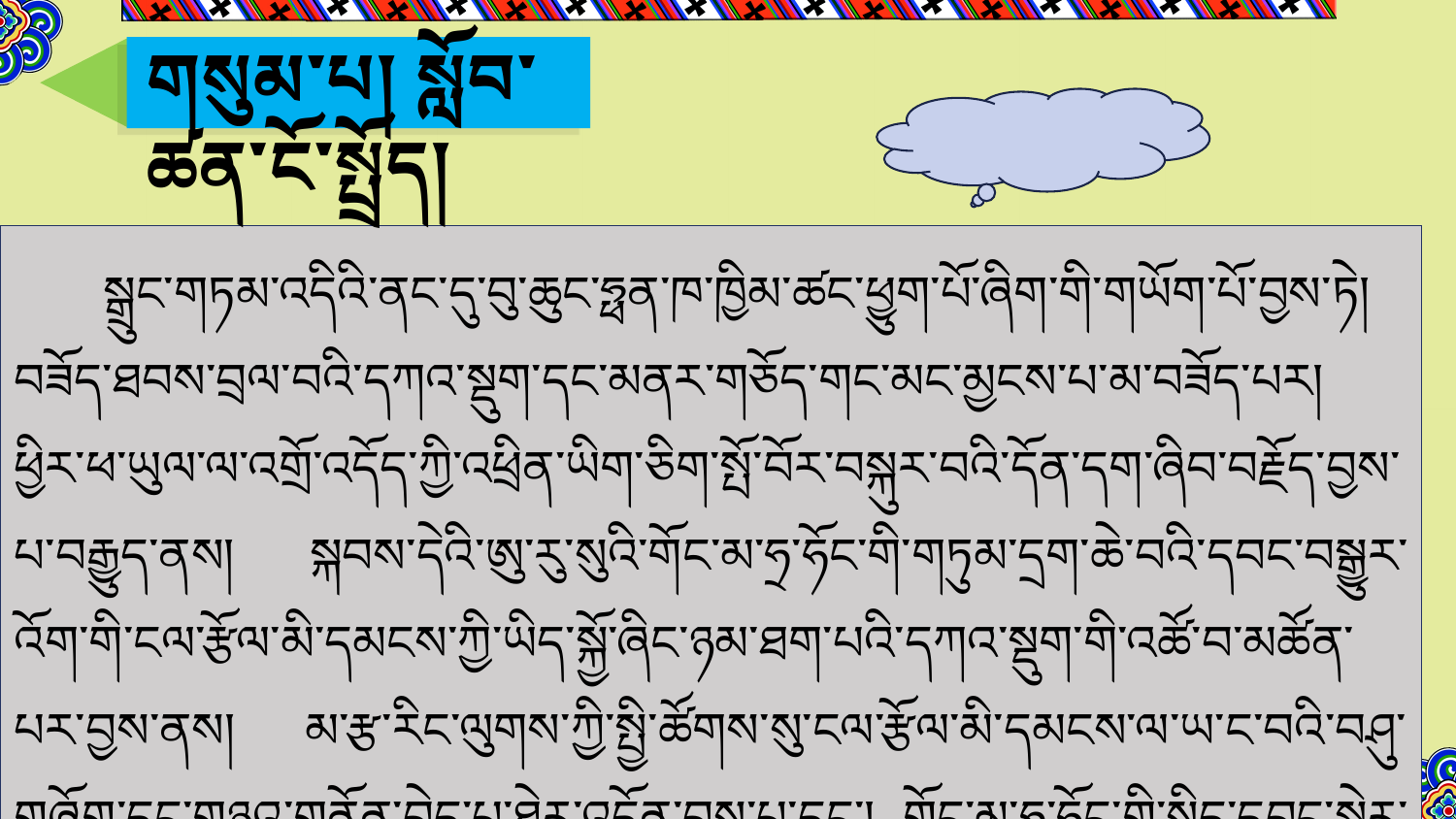

གསུམ་པ། སློབ་ཚན་ངོ་སྤྲོད།

སྒྲུང་གཏམ་འདིའི་ནང་དུ་བུ་ཆུང་ཧྥན་ཁ་ཁྱིམ་ཚང་ཕྱུག་པོ་ཞིག་གི་གཡོག་པོ་བྱས་ཏེ། བཟོད་ཐབས་བྲལ་བའི་དཀའ་སྡུག་དང་མནར་གཅོད་གང་མང་མྱངས་པ་མ་བཟོད་པར། ཕྱིར་ཕ་ཡུལ་ལ་འགྲོ་འདོད་ཀྱི་འཕྲིན་ཡིག་ཅིག་སྤོ་བོར་བསྐུར་བའི་དོན་དག་ཞིབ་བརྗོད་བྱས་པ་བརྒྱུད་ནས། སྐབས་དེའི་ཨུ་རུ་སུའི་གོང་མ་ཧྲ་ཧོང་གི་གཏུམ་དྲག་ཆེ་བའི་དབང་བསྒྱུར་འོག་གི་ངལ་རྩོལ་མི་དམངས་ཀྱི་ཡིད་སྐྱོ་ཞིང་ཉམ་ཐག་པའི་དཀའ་སྡུག་གི་འཚོ་བ་མཚོན་པར་བྱས་ནས། མ་རྩ་རིང་ལུགས་ཀྱི་སྤྱི་ཚོགས་སུ་ངལ་རྩོལ་མི་དམངས་ལ་ཡ་ང་བའི་བཤུ་གཞོག་དང་གཉའ་གནོན་བྱེད་པ་ཐེར་འདོན་བྱས་པ་དང་། གོང་མ་ཧྲ་ཧོང་གི་སྲིད་དབང་སྒེར་འཛིན་གྱི་ལོག་སྤྱོད་ལམ་ལུགས་ལ་སུན་འབྱིན་དང་ཁ་རྡུང་དྲག་པོ་བཏང་ཡོད།